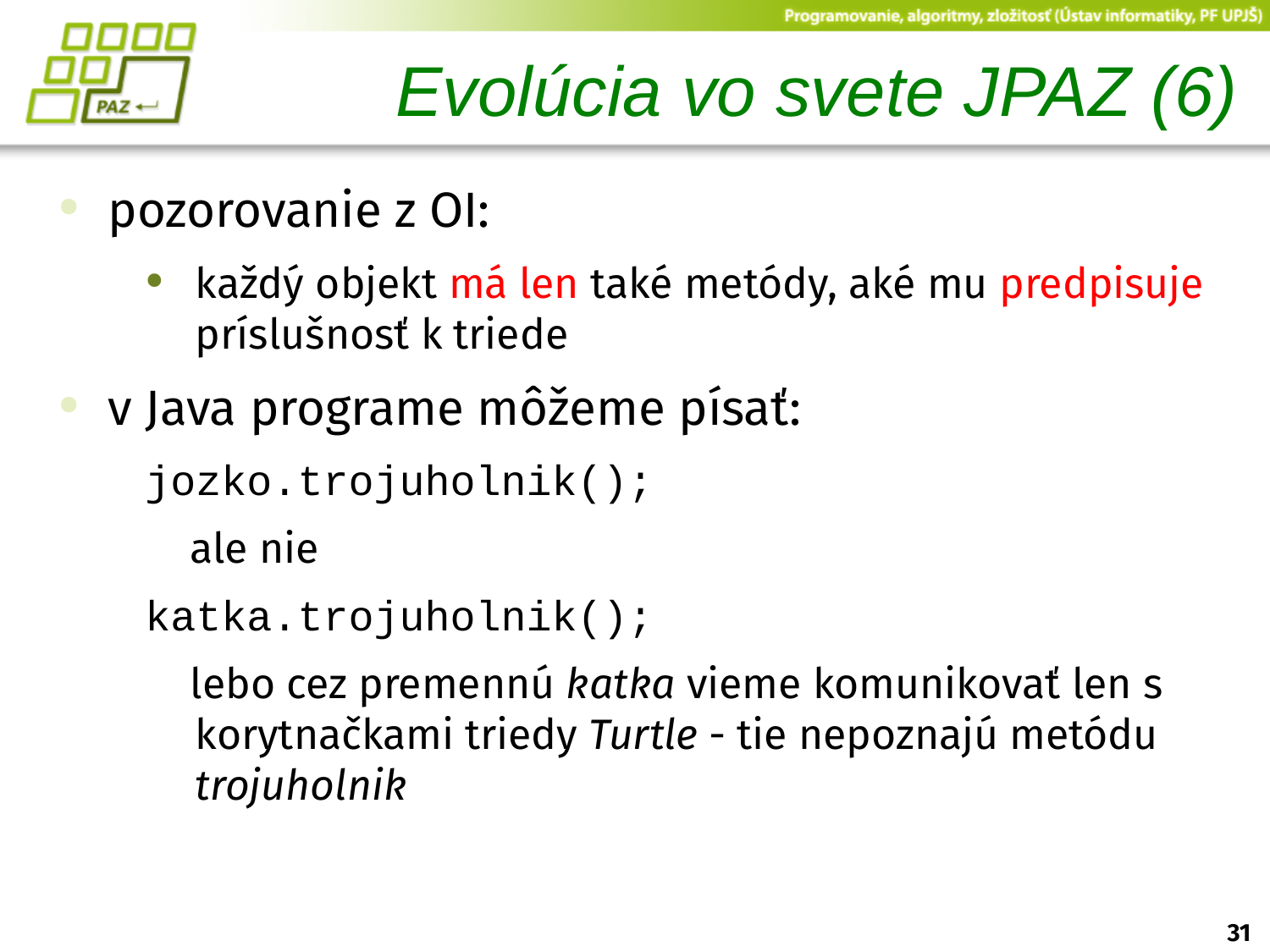

# Evolúcia vo svete JPAZ (6)
pozorovanie z OI:
každý objekt má len také metódy, aké mu predpisuje príslušnosť k triede
v Java programe môžeme písať:
jozko.trojuholnik();
    ale nie
katka.trojuholnik();
    lebo cez premennú katka vieme komunikovať len s korytnačkami triedy Turtle - tie nepoznajú metódu trojuholnik